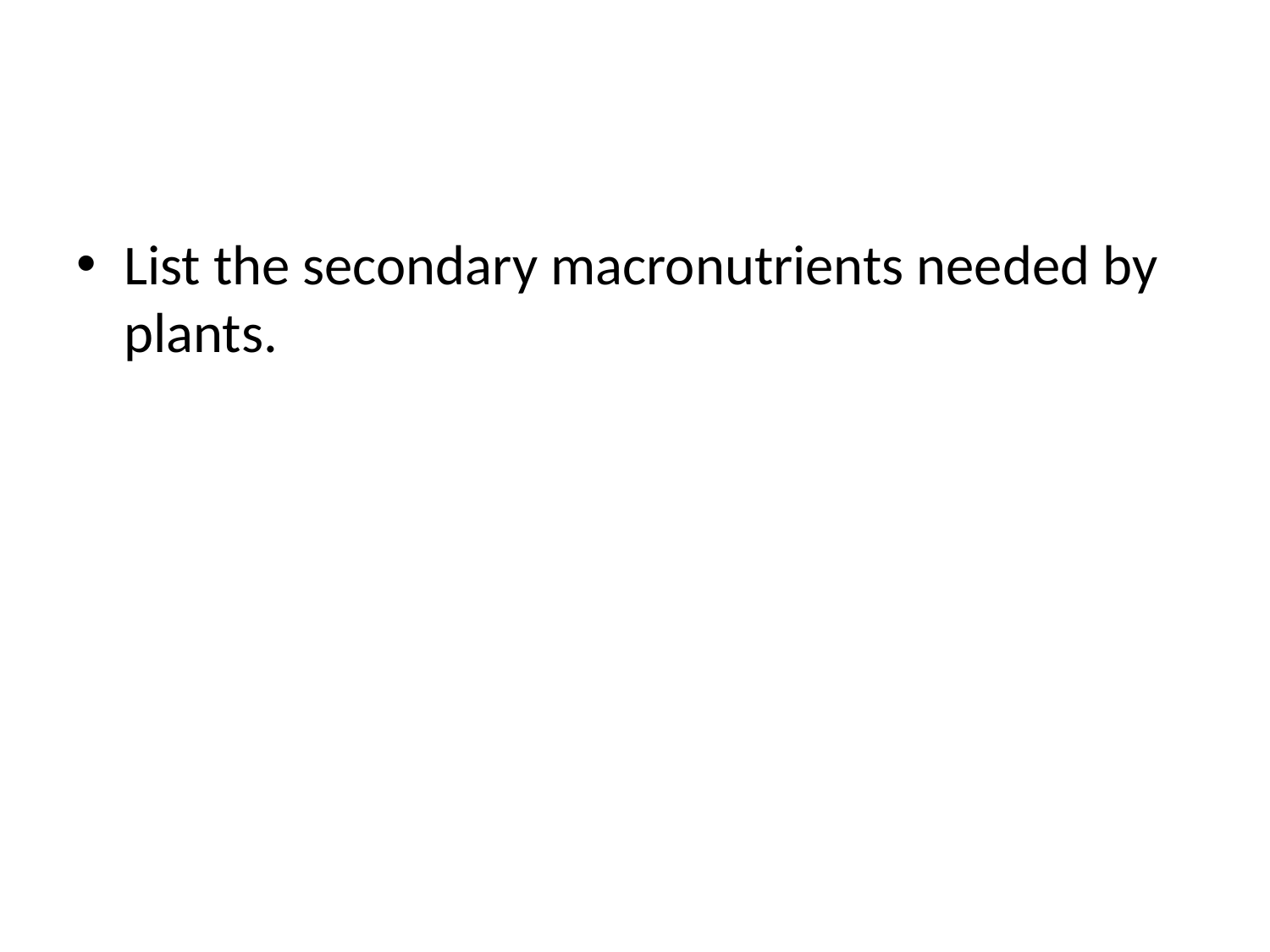

#
List the secondary macronutrients needed by plants.